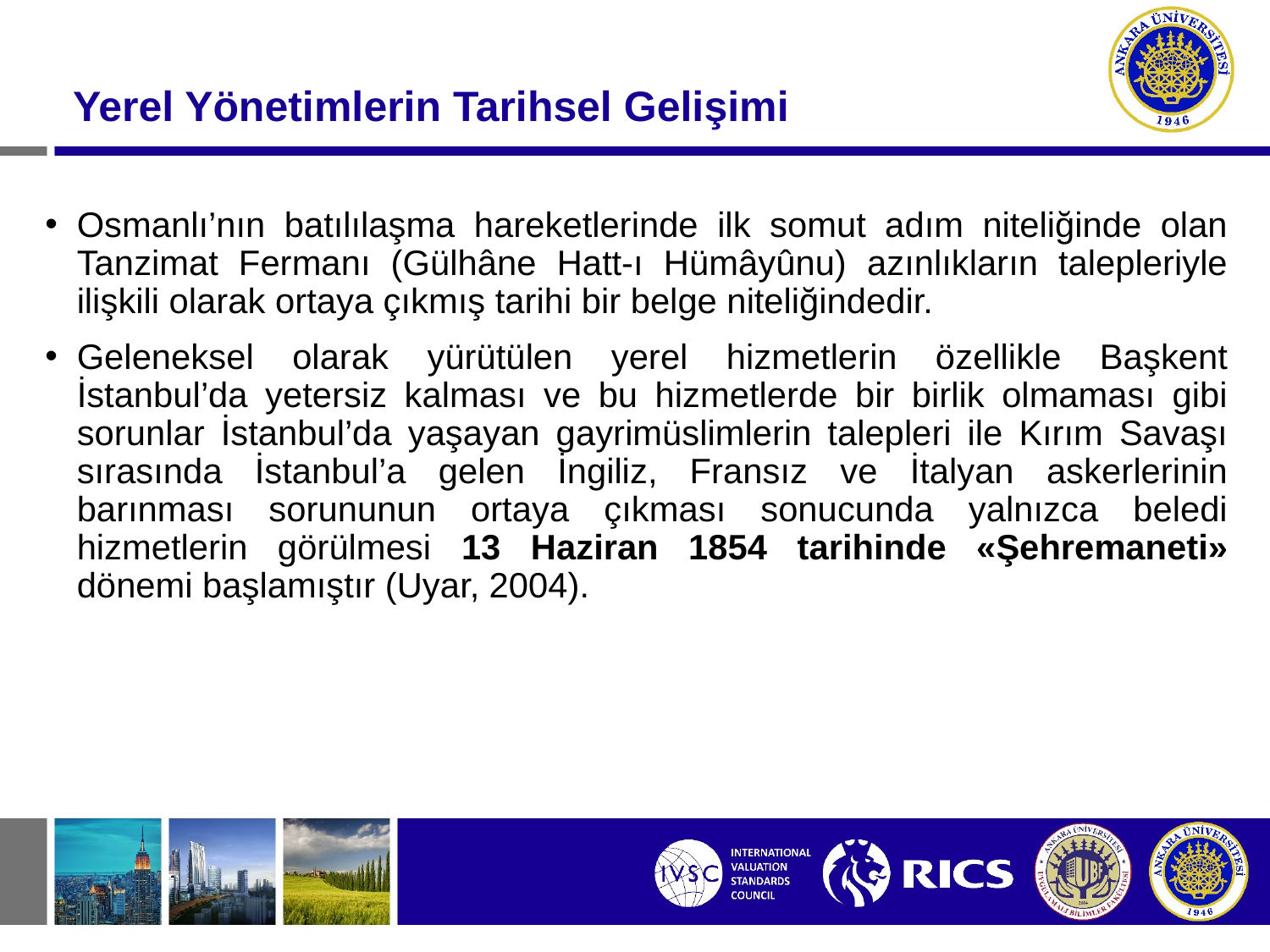

Yerel Yönetimlerin Tarihsel Gelişimi
Osmanlı’nın batılılaşma hareketlerinde ilk somut adım niteliğinde olan Tanzimat Fermanı (Gülhâne Hatt-ı Hümâyûnu) azınlıkların talepleriyle ilişkili olarak ortaya çıkmış tarihi bir belge niteliğindedir.
Geleneksel olarak yürütülen yerel hizmetlerin özellikle Başkent İstanbul’da yetersiz kalması ve bu hizmetlerde bir birlik olmaması gibi sorunlar İstanbul’da yaşayan gayrimüslimlerin talepleri ile Kırım Savaşı sırasında İstanbul’a gelen İngiliz, Fransız ve İtalyan askerlerinin barınması sorununun ortaya çıkması sonucunda yalnızca beledi hizmetlerin görülmesi 13 Haziran 1854 tarihinde «Şehremaneti» dönemi başlamıştır (Uyar, 2004).